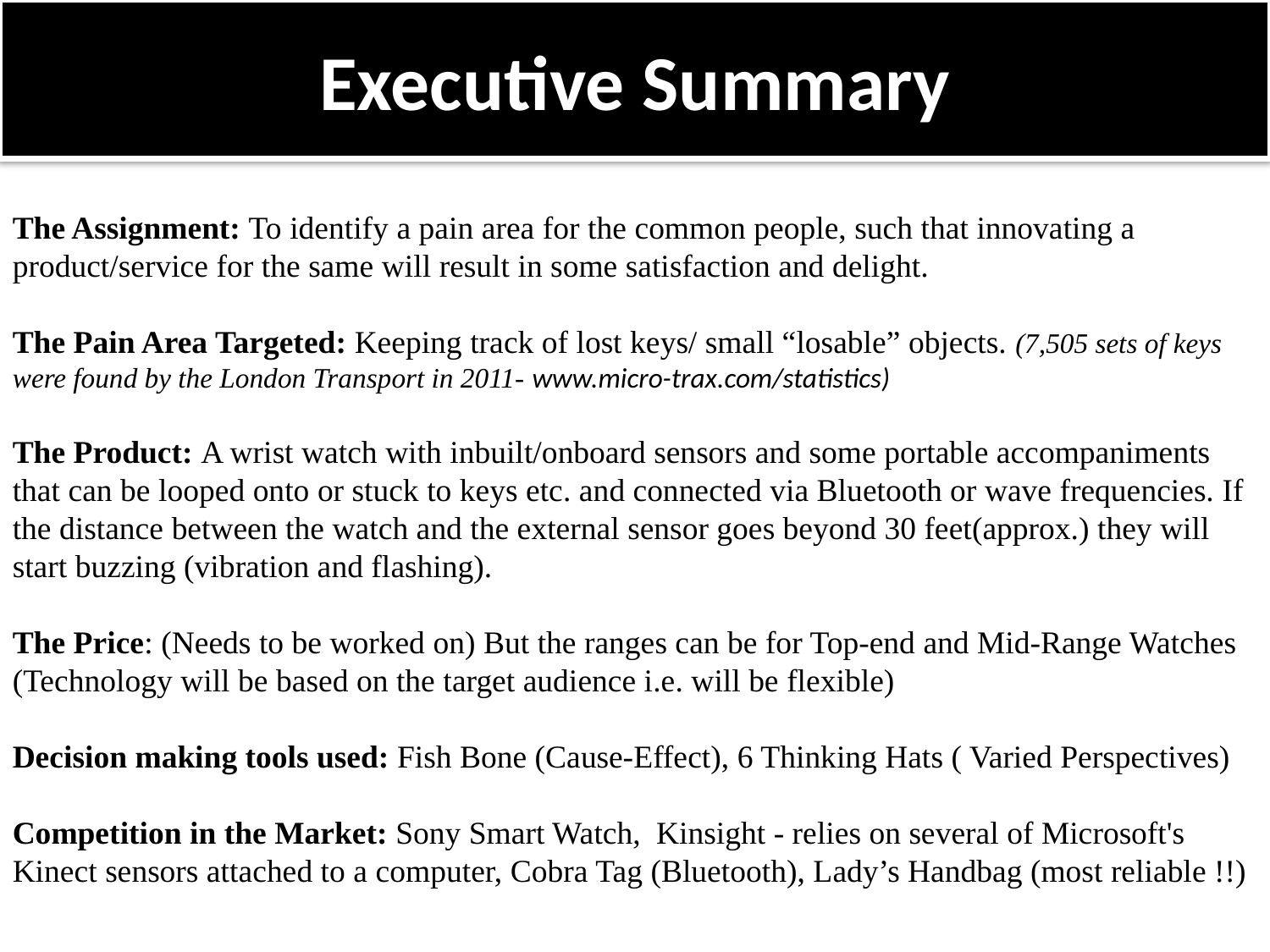

# Executive Summary
The Assignment: To identify a pain area for the common people, such that innovating a product/service for the same will result in some satisfaction and delight.

The Pain Area Targeted: Keeping track of lost keys/ small “losable” objects. (7,505 sets of keys were found by the London Transport in 2011- www.micro-trax.com/statistics)

The Product: A wrist watch with inbuilt/onboard sensors and some portable accompaniments that can be looped onto or stuck to keys etc. and connected via Bluetooth or wave frequencies. If the distance between the watch and the external sensor goes beyond 30 feet(approx.) they will start buzzing (vibration and flashing).

The Price: (Needs to be worked on) But the ranges can be for Top-end and Mid-Range Watches (Technology will be based on the target audience i.e. will be flexible)

Decision making tools used: Fish Bone (Cause-Effect), 6 Thinking Hats ( Varied Perspectives)

Competition in the Market: Sony Smart Watch,  Kinsight - relies on several of Microsoft's Kinect sensors attached to a computer, Cobra Tag (Bluetooth), Lady’s Handbag (most reliable !!)